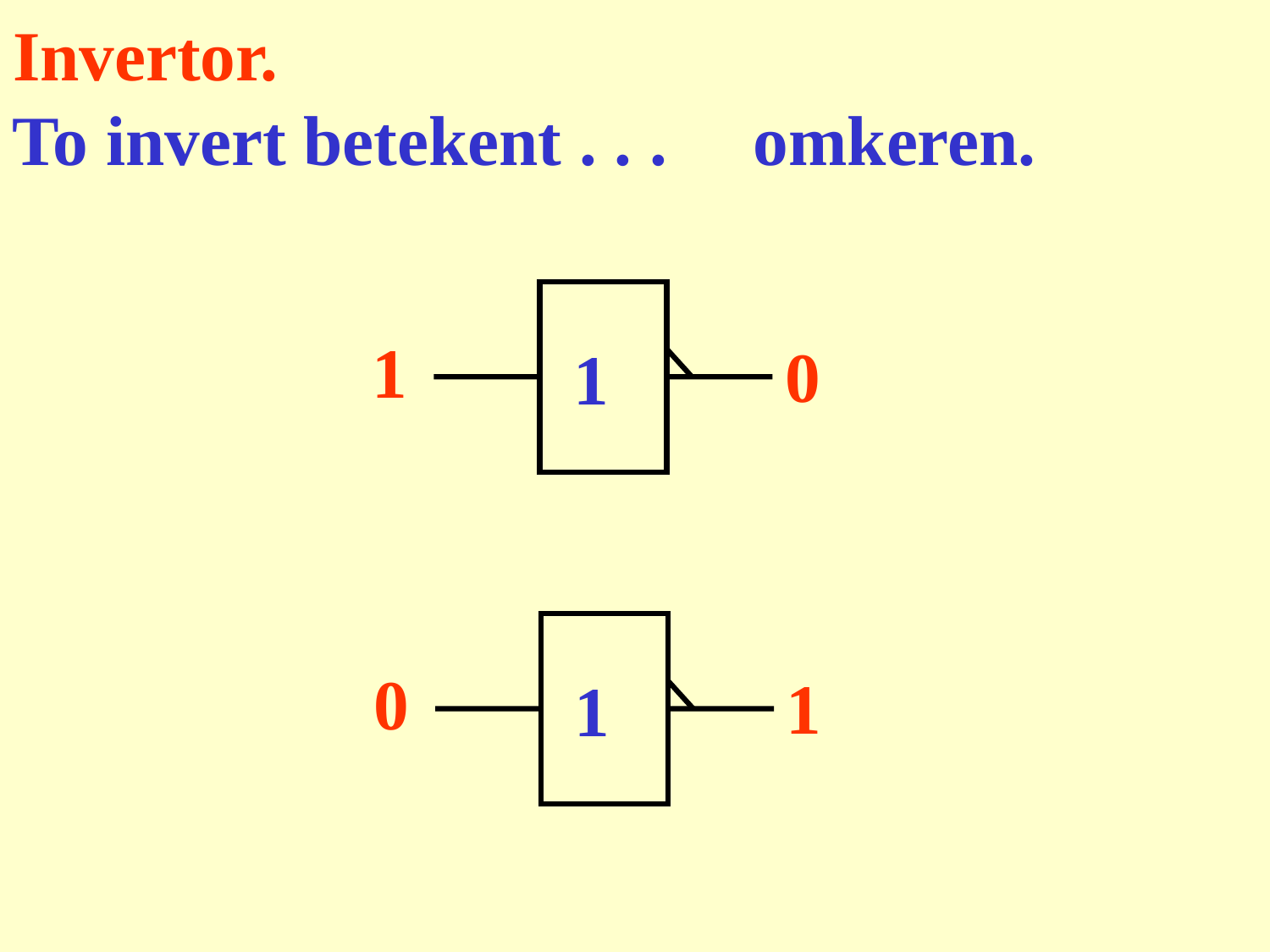

# Invertor.
To invert betekent . . .
omkeren.

1

1
0

1

0
1